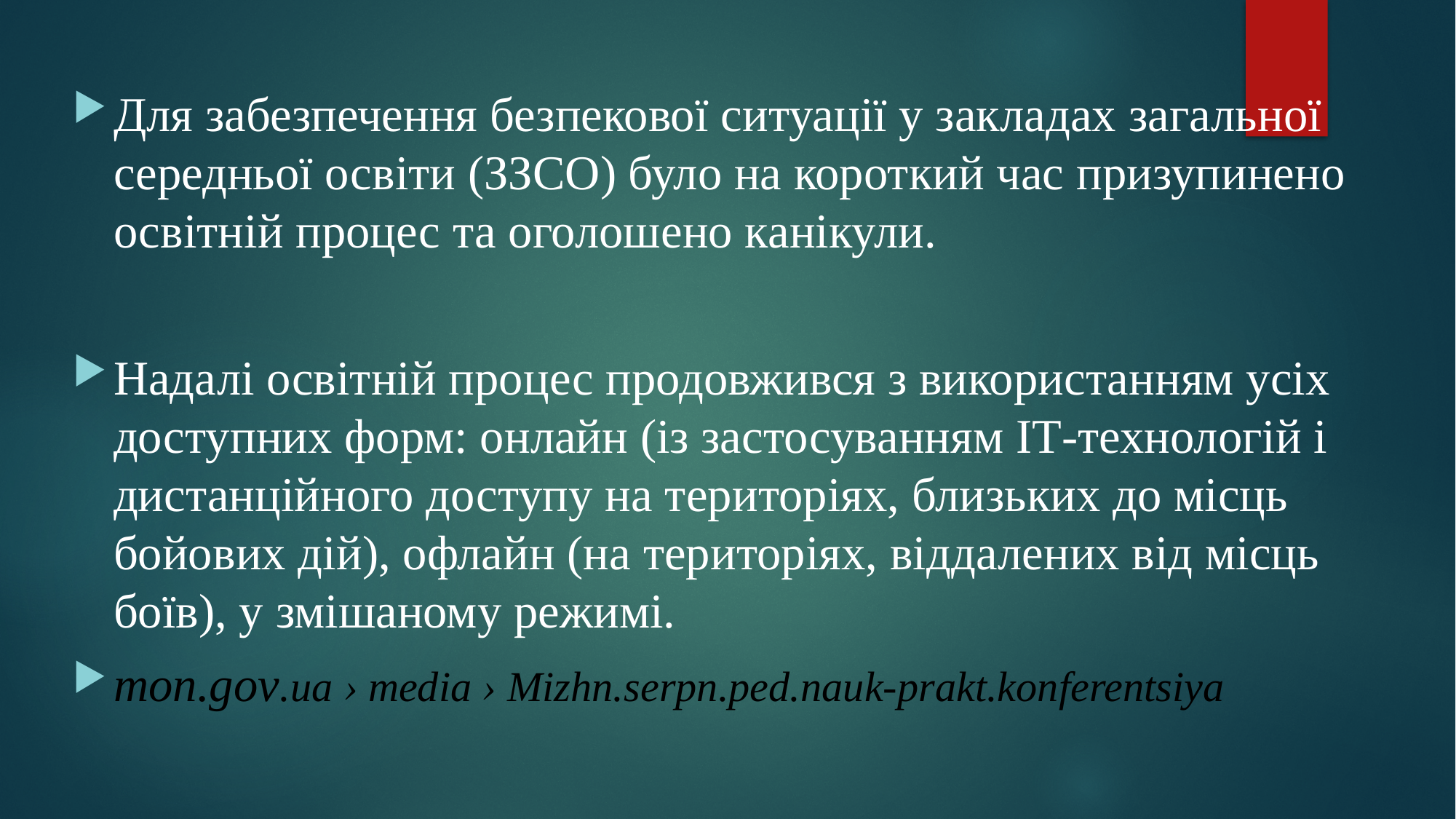

Для забезпечення безпекової ситуації у закладах загальної середньої освіти (ЗЗСО) було на короткий час призупинено освітній процес та оголошено канікули.

Надалі освітній процес продовжився з використанням усіх доступних форм: онлайн (із застосуванням ІТ-технологій і дистанційного доступу на територіях, близьких до місць бойових дій), офлайн (на територіях, віддалених від місць боїв), у змішаному режимі.
mon.gov.ua › media › Mizhn.serpn.ped.nauk-prakt.konferentsiya